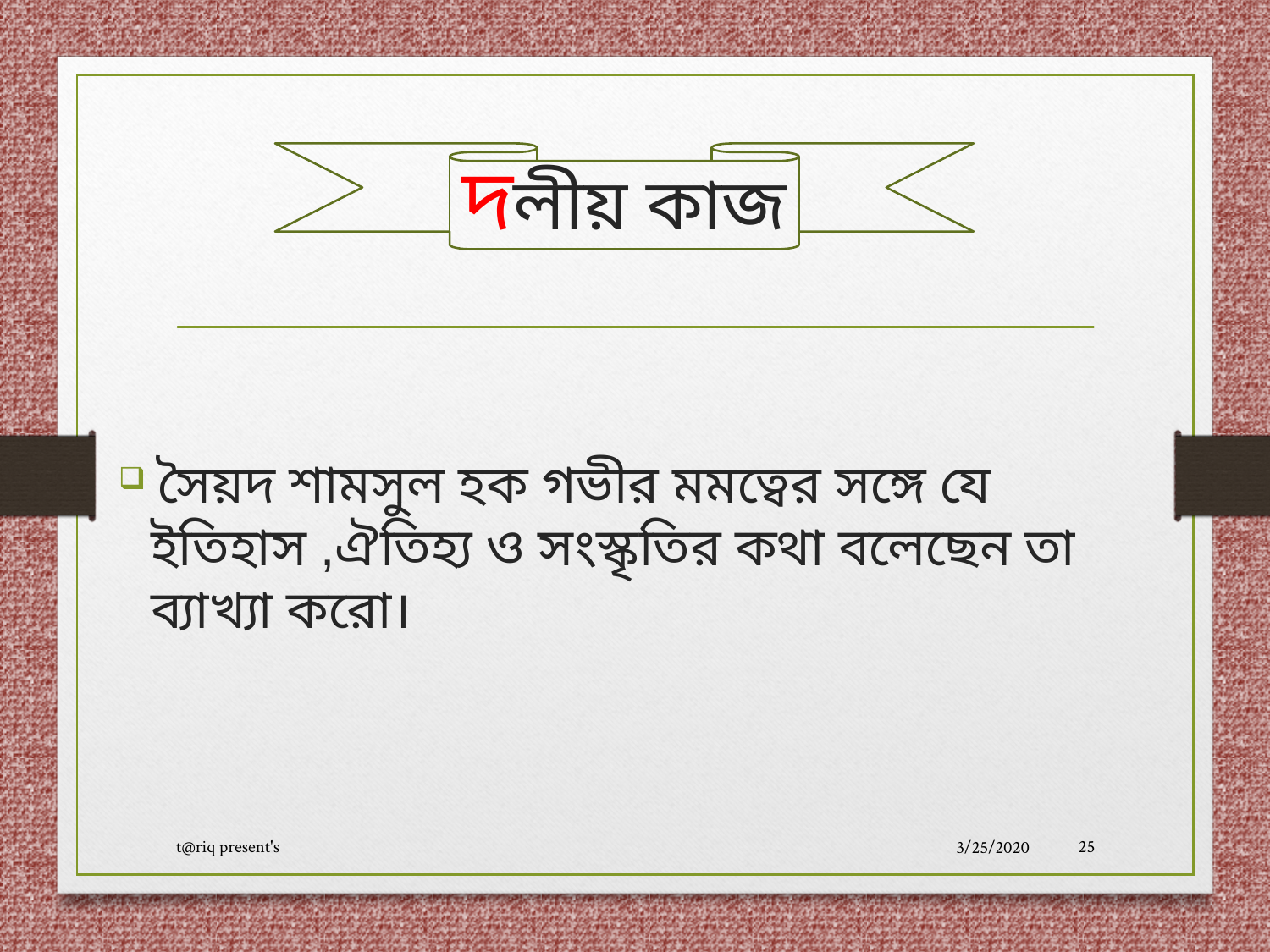

# দলীয় কাজ

 সৈয়দ শামসুল হক গভীর মমত্বের সঙ্গে যে ইতিহাস ,ঐতিহ্য ও সংস্কৃতির কথা বলেছেন তা ব্যাখ্যা করো।

t@riq present's
3/25/2020
25